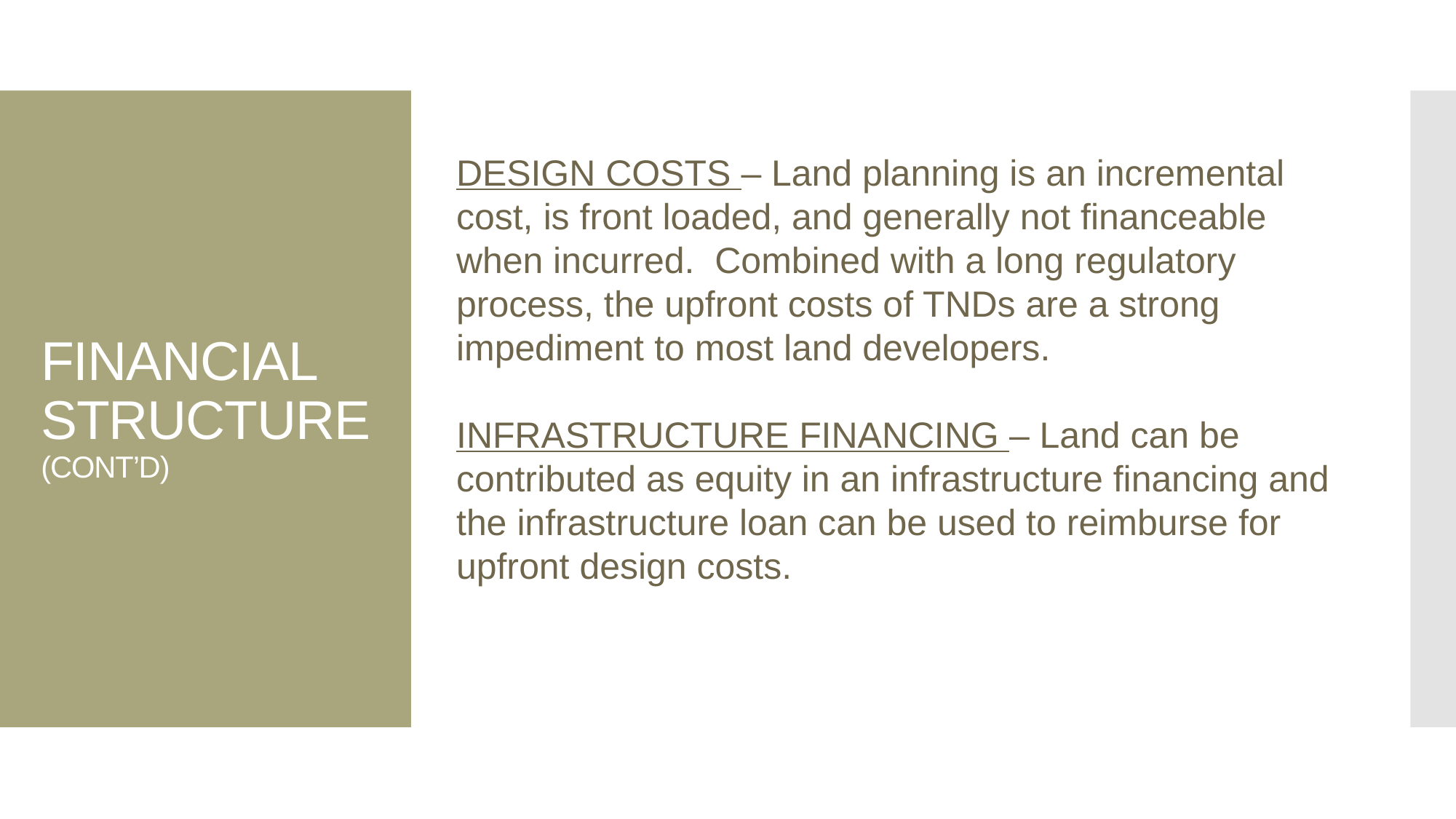

DESIGN COSTS – Land planning is an incremental cost, is front loaded, and generally not financeable when incurred.  Combined with a long regulatory process, the upfront costs of TNDs are a strong impediment to most land developers.

INFRASTRUCTURE FINANCING – Land can be contributed as equity in an infrastructure financing and the infrastructure loan can be used to reimburse for upfront design costs.
# FINANCIAL STRUCTURE (CONT’D)